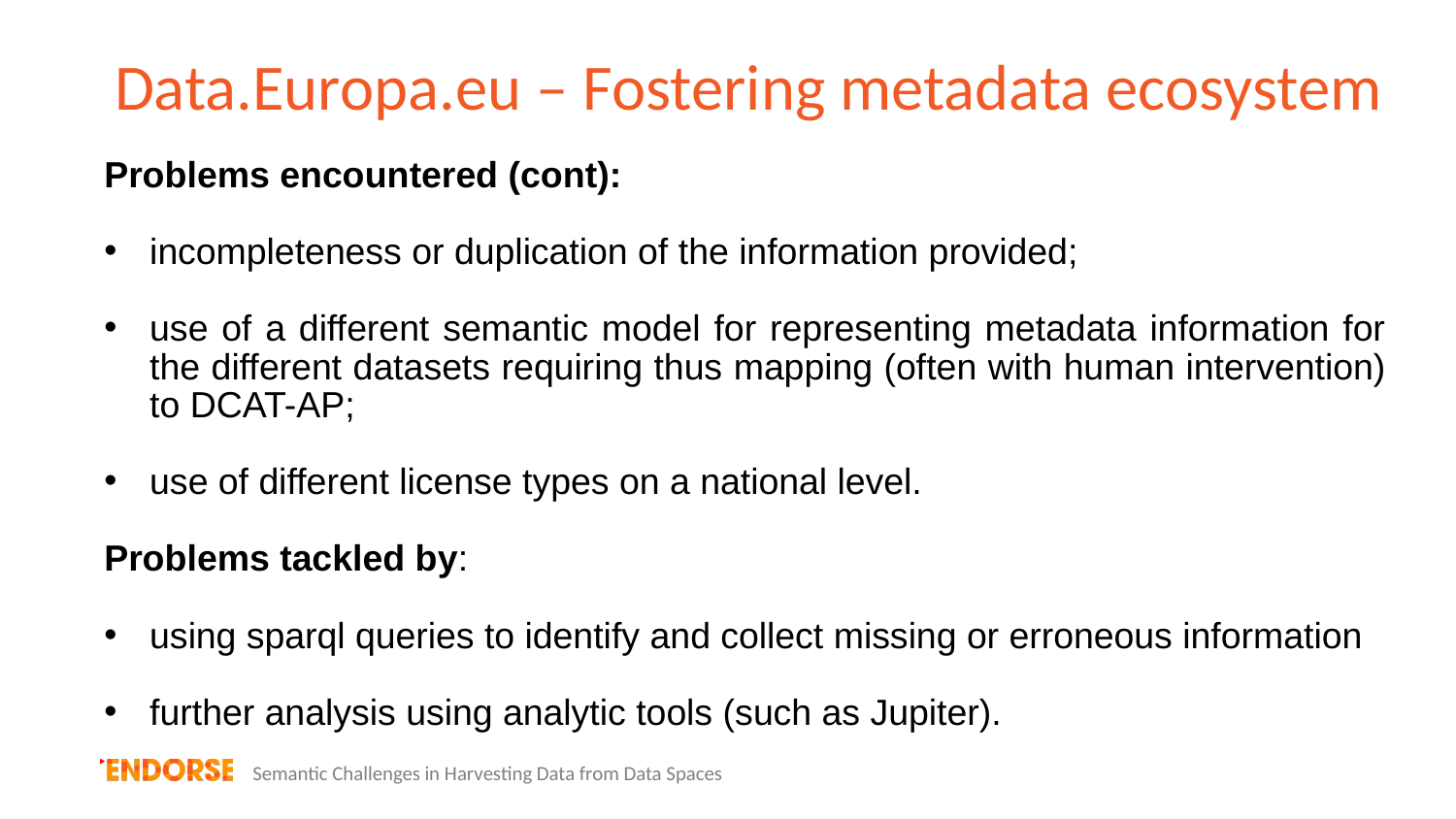

# Data.Europa.eu – Fostering metadata ecosystem
Problems encountered (cont):

incompleteness or duplication of the information provided;

use of a different semantic model for representing metadata information for the different datasets requiring thus mapping (often with human intervention) to DCAT-AP;

use of different license types on a national level.

Problems tackled by:

using sparql queries to identify and collect missing or erroneous information

further analysis using analytic tools (such as Jupiter).
Semantic Challenges in Harvesting Data from Data Spaces